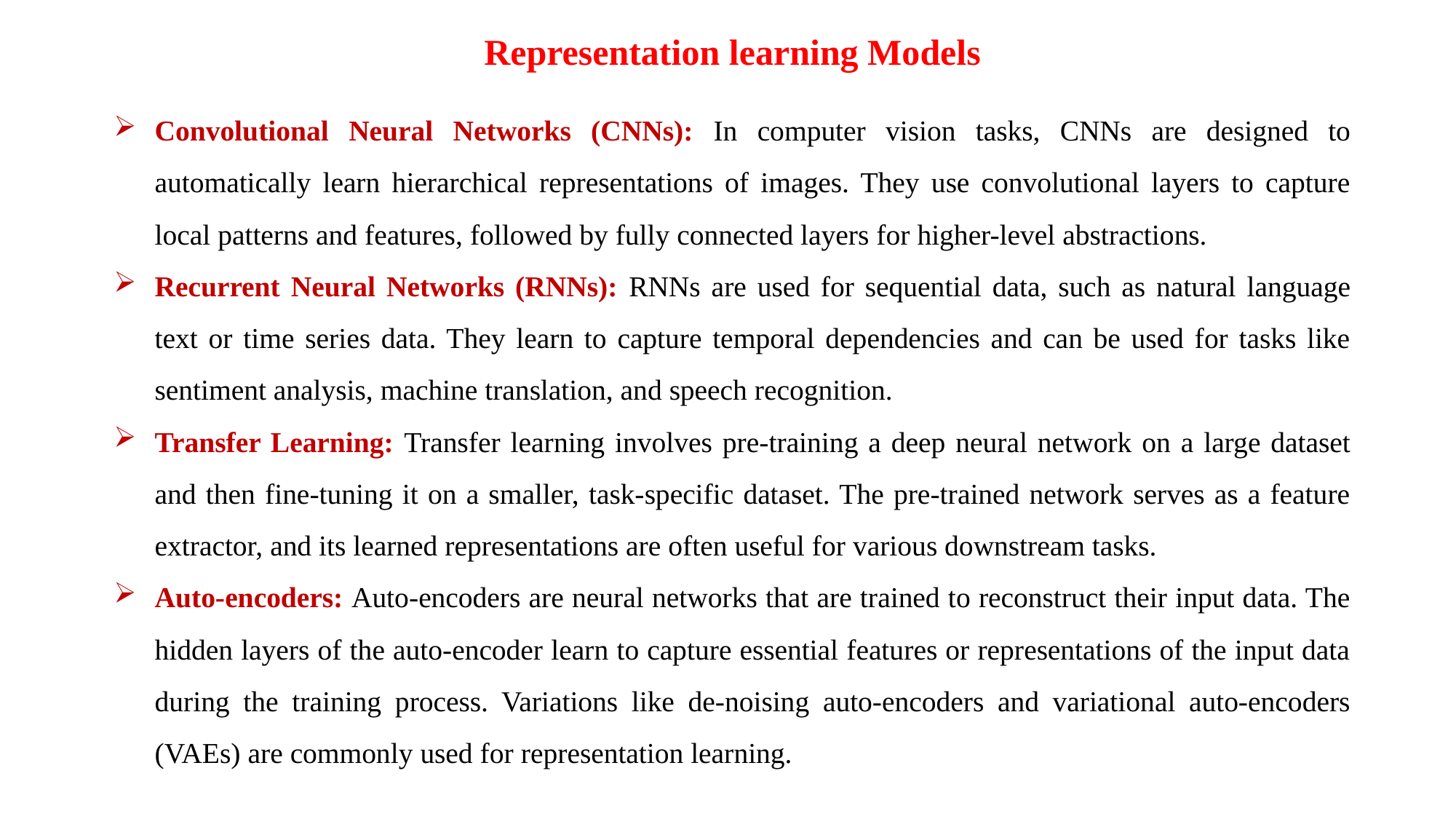

Representation learning Models
Convolutional Neural Networks (CNNs): In computer vision tasks, CNNs are designed to automatically learn hierarchical representations of images. They use convolutional layers to capture local patterns and features, followed by fully connected layers for higher-level abstractions.
Recurrent Neural Networks (RNNs): RNNs are used for sequential data, such as natural language text or time series data. They learn to capture temporal dependencies and can be used for tasks like sentiment analysis, machine translation, and speech recognition.
Transfer Learning: Transfer learning involves pre-training a deep neural network on a large dataset and then fine-tuning it on a smaller, task-specific dataset. The pre-trained network serves as a feature extractor, and its learned representations are often useful for various downstream tasks.
Auto-encoders: Auto-encoders are neural networks that are trained to reconstruct their input data. The hidden layers of the auto-encoder learn to capture essential features or representations of the input data during the training process. Variations like de-noising auto-encoders and variational auto-encoders (VAEs) are commonly used for representation learning.